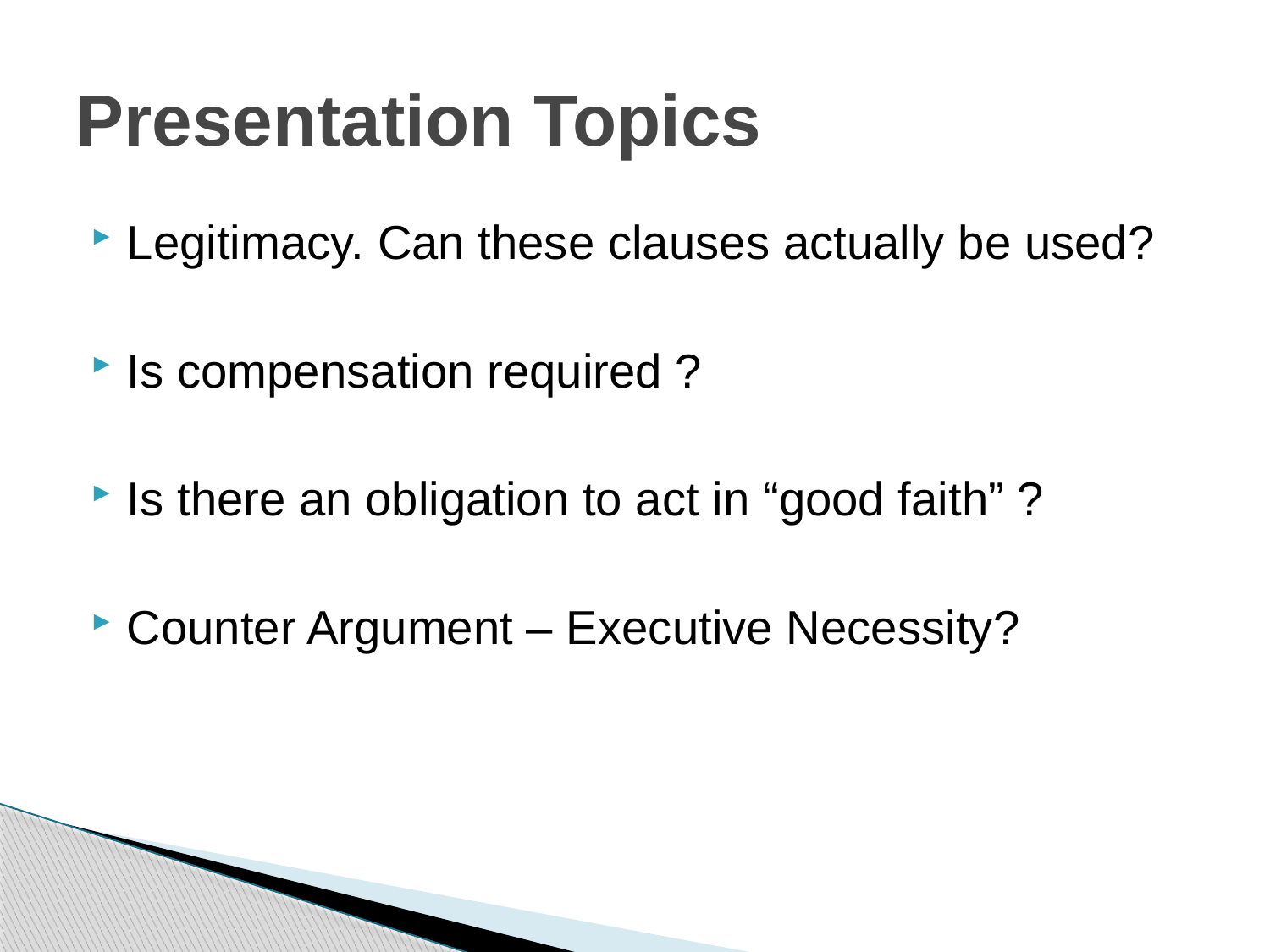

# Presentation Topics
Legitimacy. Can these clauses actually be used?

Is compensation required ?

Is there an obligation to act in “good faith” ?

Counter Argument – Executive Necessity?